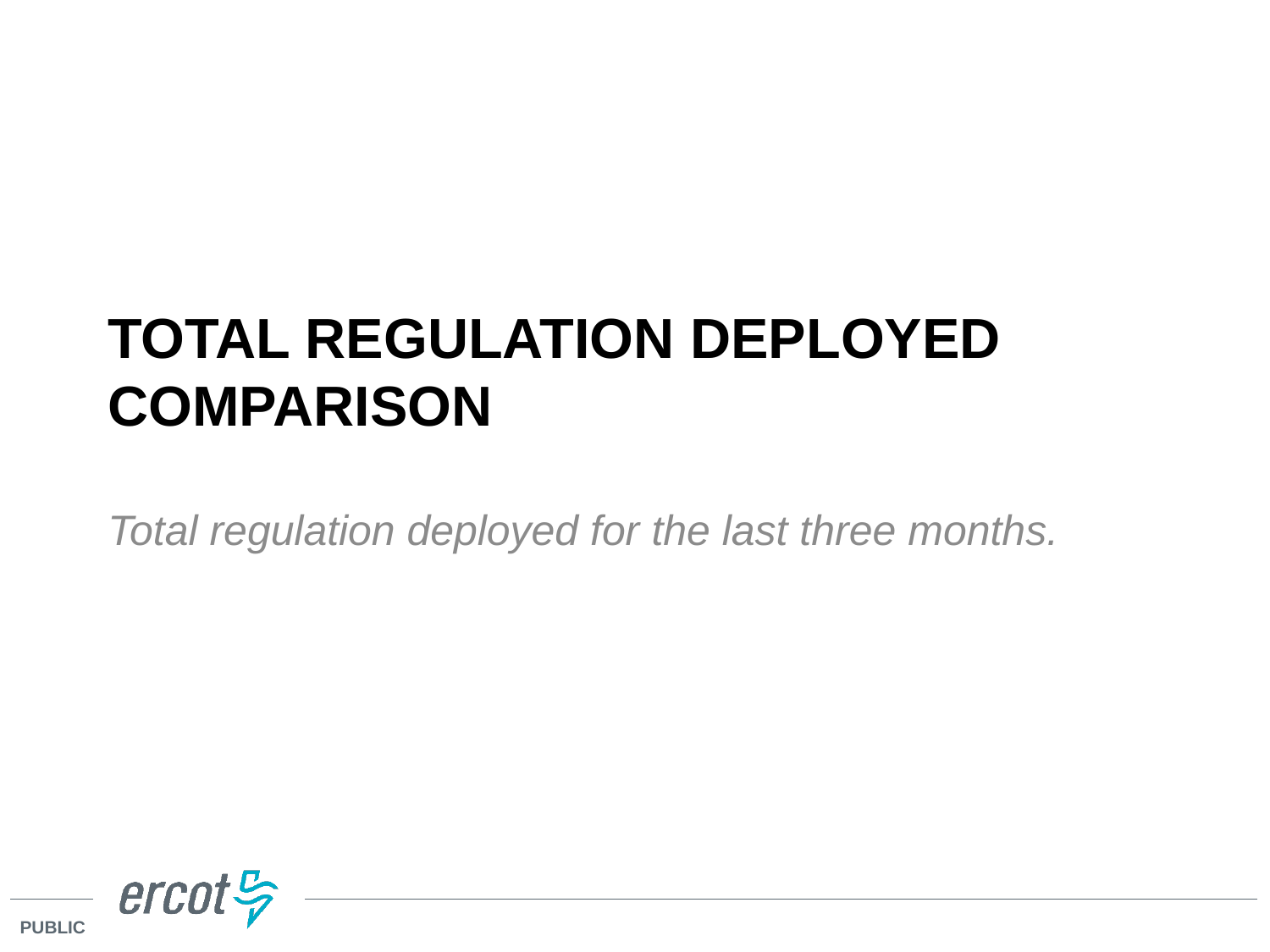

# Total Regulation Deployed Comparison
Total regulation deployed for the last three months.